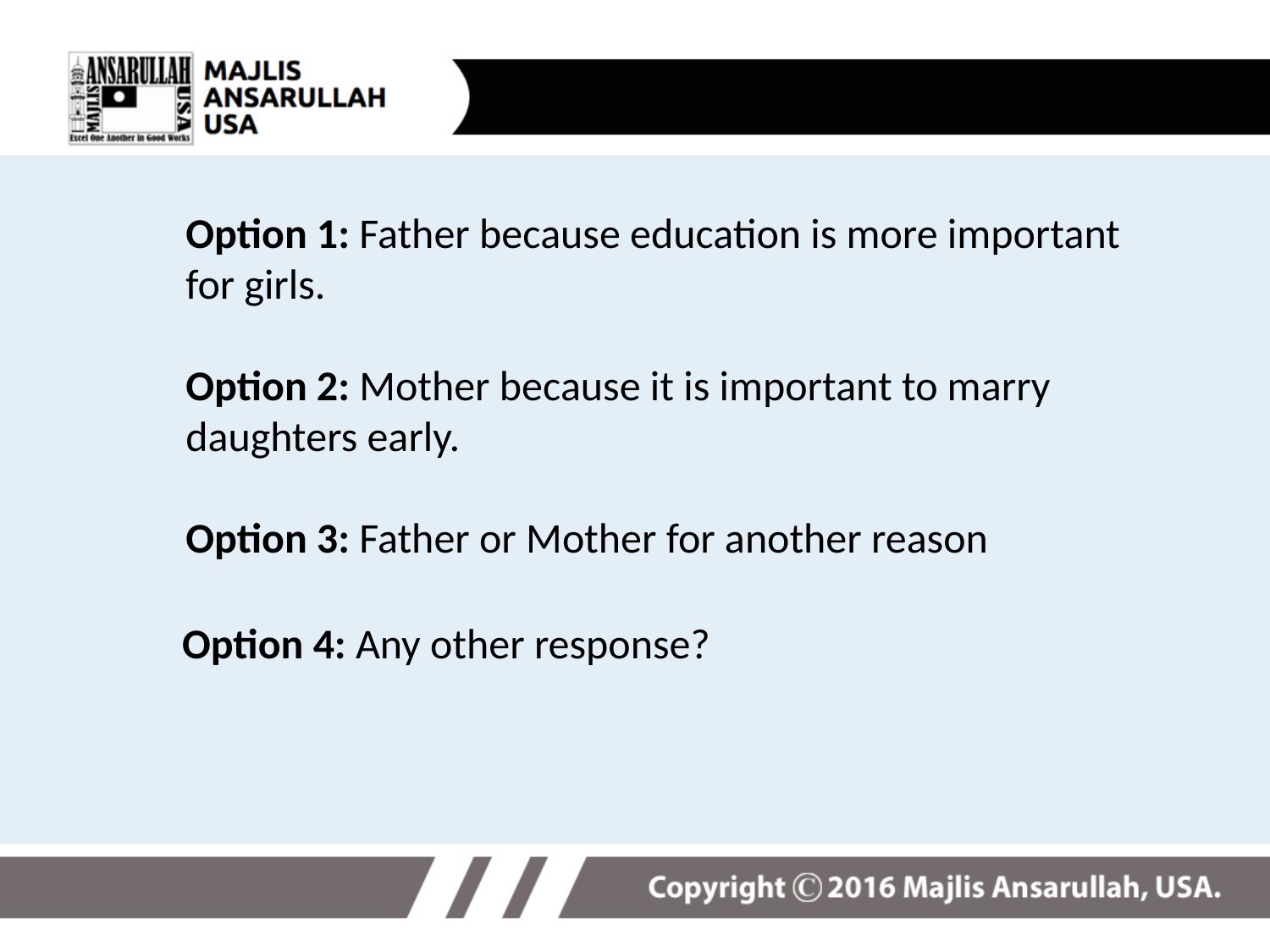

Option 1: Father because education is more important for girls.

Option 2: Mother because it is important to marry daughters early.

Option 3: Father or Mother for another reason

Option 4: Any other response?
13